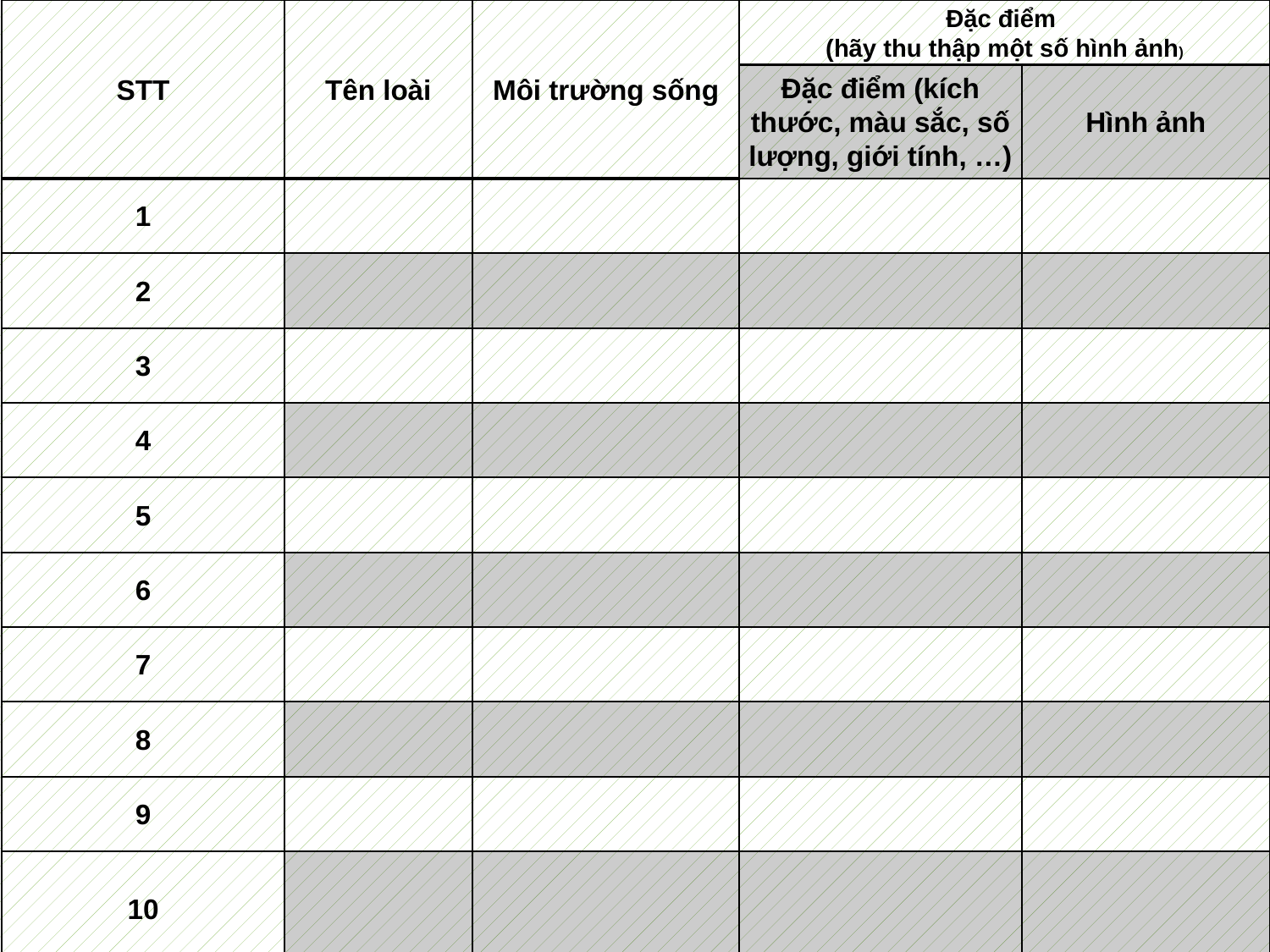

| STT | Tên loài | Môi trường sống | Đặc điểm (hãy thu thập một số hình ảnh) |  |
| --- | --- | --- | --- | --- |
|  |  |  | Đặc điểm (kích thước, màu sắc, số lượng, giới tính, …) | Hình ảnh |
| 1 |  |  |  |  |
| 2 |  |  |  |  |
| 3 |  |  |  |  |
| 4 |  |  |  |  |
| 5 |  |  |  |  |
| 6 |  |  |  |  |
| 7 |  |  |  |  |
| 8 |  |  |  |  |
| 9 |  |  |  |  |
| 10 |  |  |  |  |